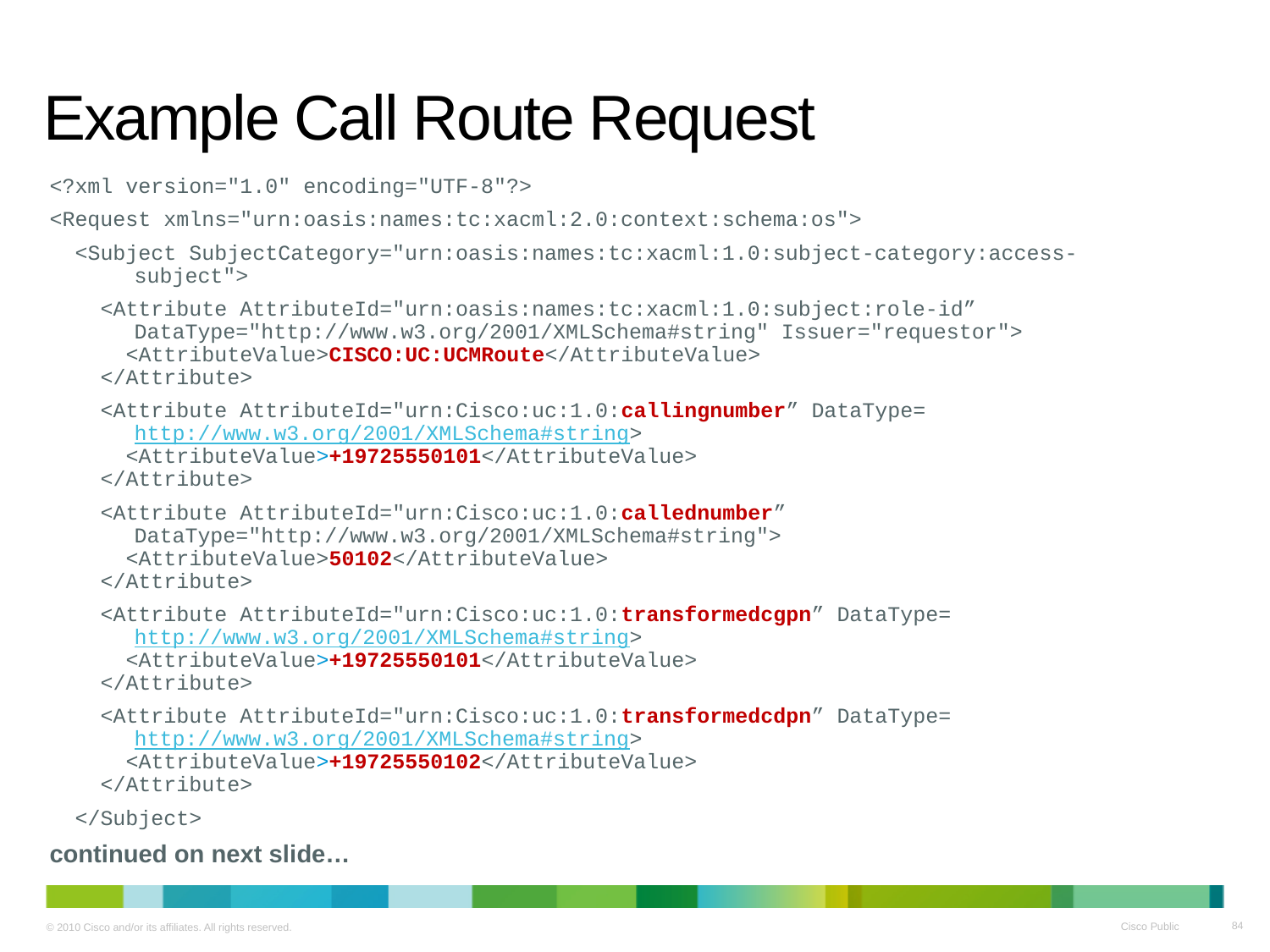

# Example Call Route Request
<?xml version="1.0" encoding="UTF-8"?>
<Request xmlns="urn:oasis:names:tc:xacml:2.0:context:schema:os">
  <Subject SubjectCategory="urn:oasis:names:tc:xacml:1.0:subject-category:access-subject">
    <Attribute AttributeId="urn:oasis:names:tc:xacml:1.0:subject:role-id” DataType="http://www.w3.org/2001/XMLSchema#string" Issuer="requestor">
      <AttributeValue>CISCO:UC:UCMRoute</AttributeValue>
    </Attribute>
    <Attribute AttributeId="urn:Cisco:uc:1.0:callingnumber” DataType=http://www.w3.org/2001/XMLSchema#string>
      <AttributeValue>+19725550101</AttributeValue>
    </Attribute>
    <Attribute AttributeId="urn:Cisco:uc:1.0:callednumber” DataType="http://www.w3.org/2001/XMLSchema#string">
      <AttributeValue>50102</AttributeValue>
    </Attribute>
    <Attribute AttributeId="urn:Cisco:uc:1.0:transformedcgpn” DataType=http://www.w3.org/2001/XMLSchema#string>
      <AttributeValue>+19725550101</AttributeValue>
    </Attribute>
    <Attribute AttributeId="urn:Cisco:uc:1.0:transformedcdpn” DataType=http://www.w3.org/2001/XMLSchema#string>
      <AttributeValue>+19725550102</AttributeValue>
    </Attribute>
  </Subject>
continued on next slide…